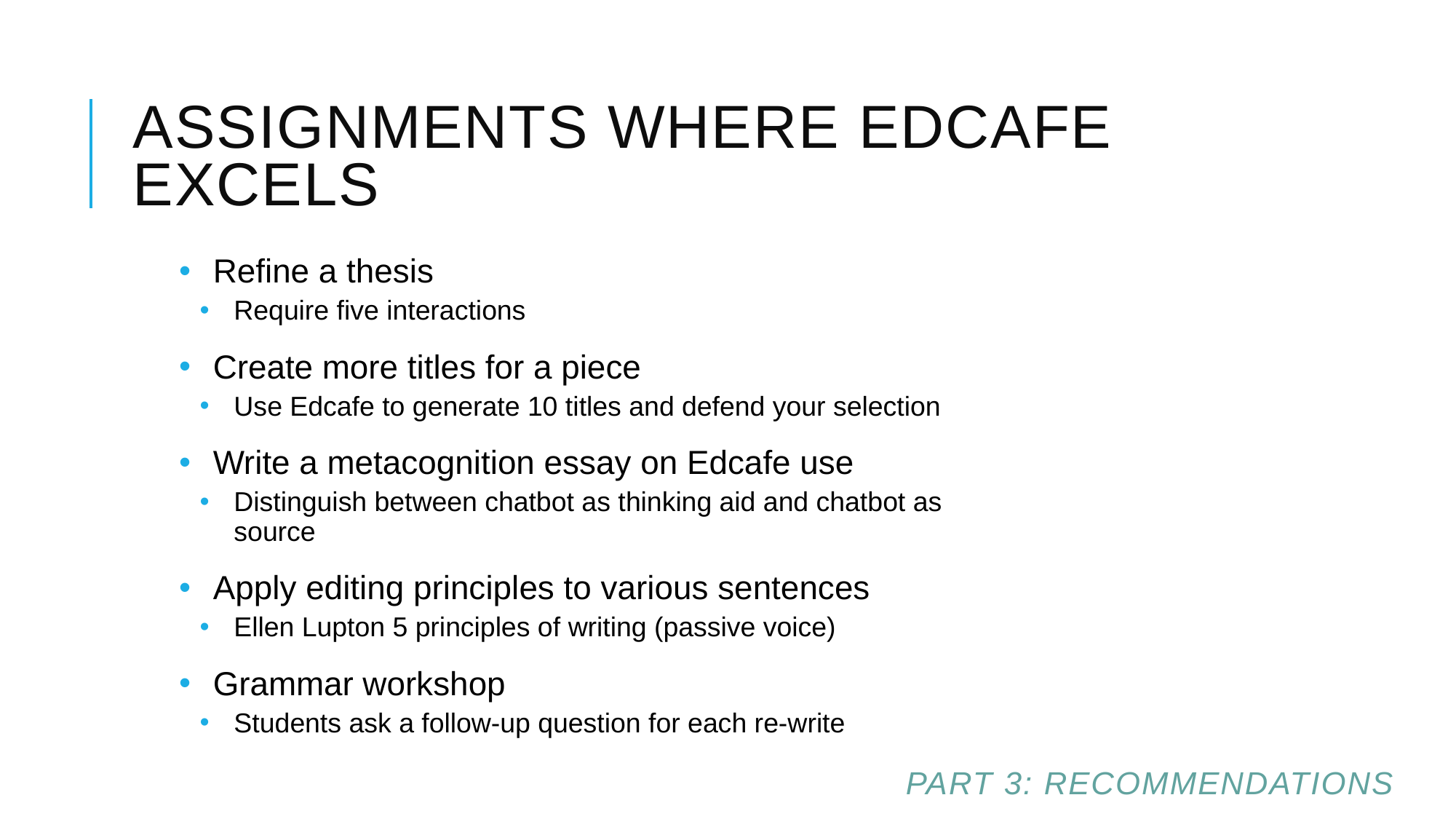

# assignments where Edcafe excels
Refine a thesis
Require five interactions
Create more titles for a piece
Use Edcafe to generate 10 titles and defend your selection
Write a metacognition essay on Edcafe use
Distinguish between chatbot as thinking aid and chatbot as source
Apply editing principles to various sentences
Ellen Lupton 5 principles of writing (passive voice)
Grammar workshop
Students ask a follow-up question for each re-write
Part 3: Recommendations